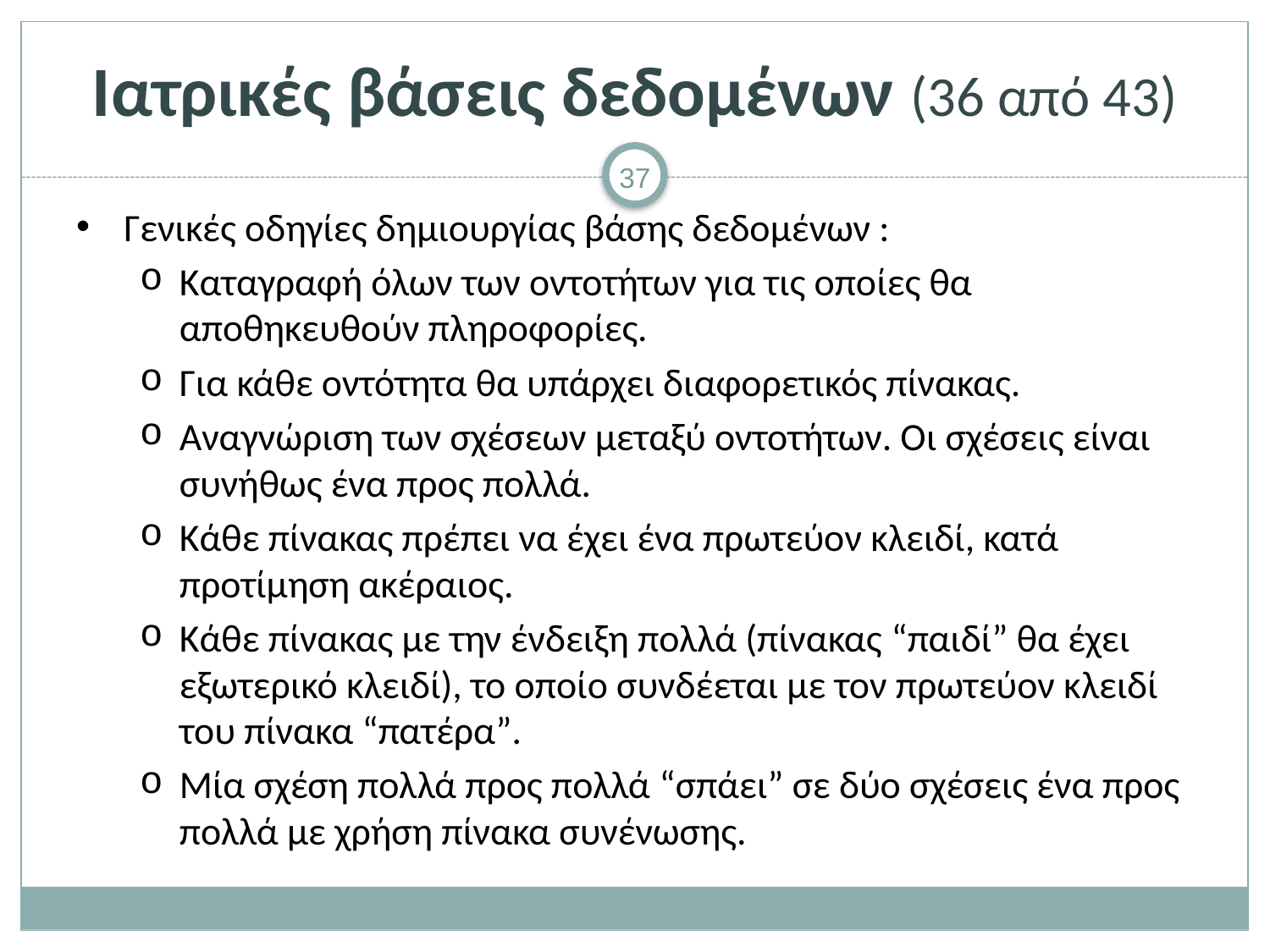

# Ιατρικές βάσεις δεδομένων (36 από 43)
Γενικές οδηγίες δημιουργίας βάσης δεδομένων :
Καταγραφή όλων των οντοτήτων για τις οποίες θα αποθηκευθούν πληροφορίες.
Για κάθε οντότητα θα υπάρχει διαφορετικός πίνακας.
Αναγνώριση των σχέσεων μεταξύ οντοτήτων. Οι σχέσεις είναι συνήθως ένα προς πολλά.
Κάθε πίνακας πρέπει να έχει ένα πρωτεύον κλειδί, κατά προτίμηση ακέραιος.
Κάθε πίνακας με την ένδειξη πολλά (πίνακας “παιδί” θα έχει εξωτερικό κλειδί), το οποίο συνδέεται με τον πρωτεύον κλειδί του πίνακα “πατέρα”.
Μία σχέση πολλά προς πολλά “σπάει” σε δύο σχέσεις ένα προς πολλά με χρήση πίνακα συνένωσης.